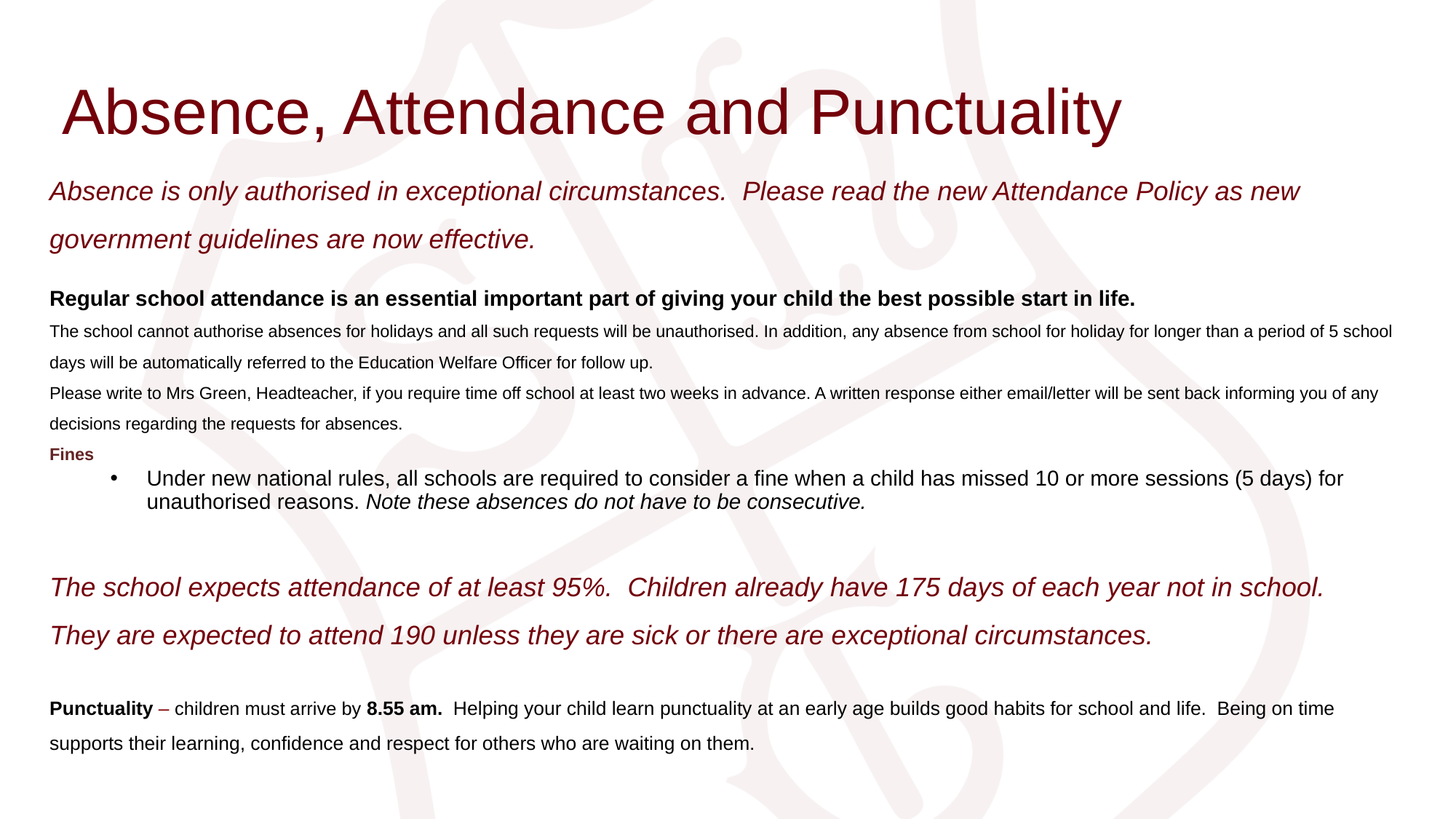

# Absence, Attendance and Punctuality
Absence is only authorised in exceptional circumstances.  Please read the new Attendance Policy as new government guidelines are now effective.
Regular school attendance is an essential important part of giving your child the best possible start in life.
The school cannot authorise absences for holidays and all such requests will be unauthorised. In addition, any absence from school for holiday for longer than a period of 5 school days will be automatically referred to the Education Welfare Officer for follow up.
Please write to Mrs Green, Headteacher, if you require time off school at least two weeks in advance. A written response either email/letter will be sent back informing you of any decisions regarding the requests for absences.
Fines
Under new national rules, all schools are required to consider a fine when a child has missed 10 or more sessions (5 days) for unauthorised reasons. Note these absences do not have to be consecutive.

The school expects attendance of at least 95%.  Children already have 175 days of each year not in school.
They are expected to attend 190 unless they are sick or there are exceptional circumstances.

Punctuality – children must arrive by 8.55 am.  Helping your child learn punctuality at an early age builds good habits for school and life.  Being on time supports their learning, confidence and respect for others who are waiting on them.